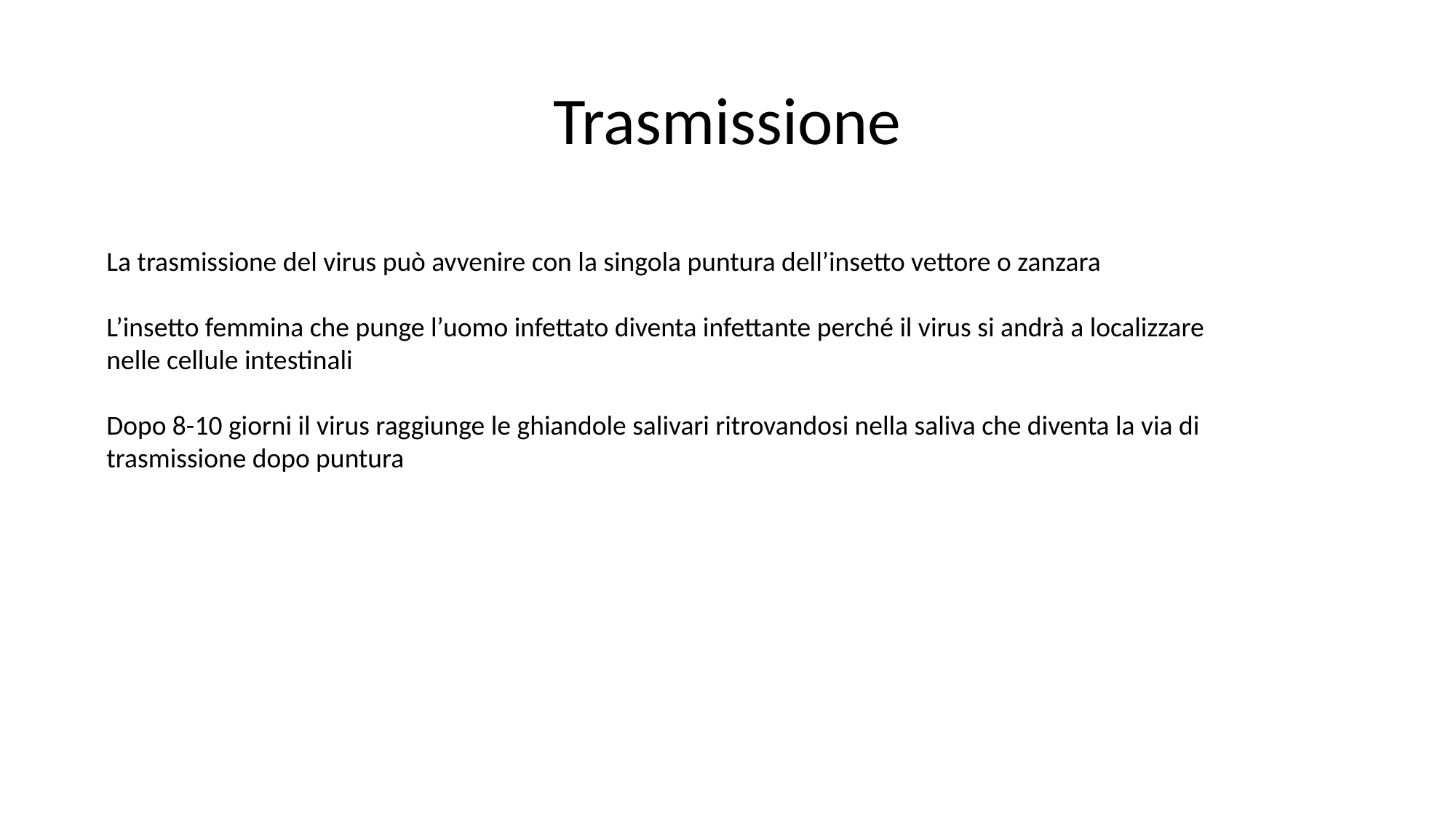

# Trasmissione
La trasmissione del virus può avvenire con la singola puntura dell’insetto vettore o zanzara

L’insetto femmina che punge l’uomo infettato diventa infettante perché il virus si andrà a localizzare
nelle cellule intestinali

Dopo 8-10 giorni il virus raggiunge le ghiandole salivari ritrovandosi nella saliva che diventa la via di
trasmissione dopo puntura